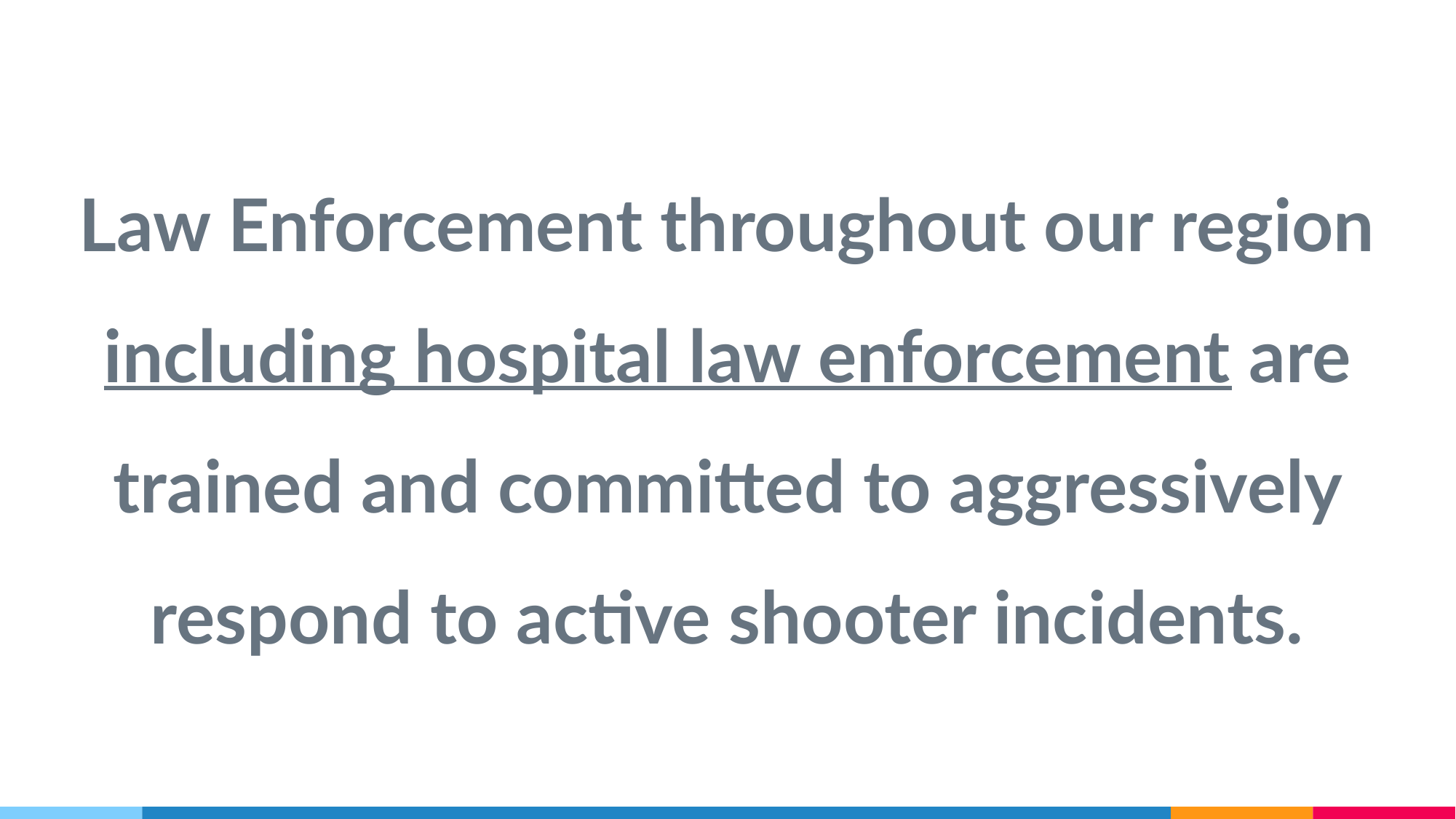

Law Enforcement throughout our region including hospital law enforcement are trained and committed to aggressively respond to active shooter incidents.